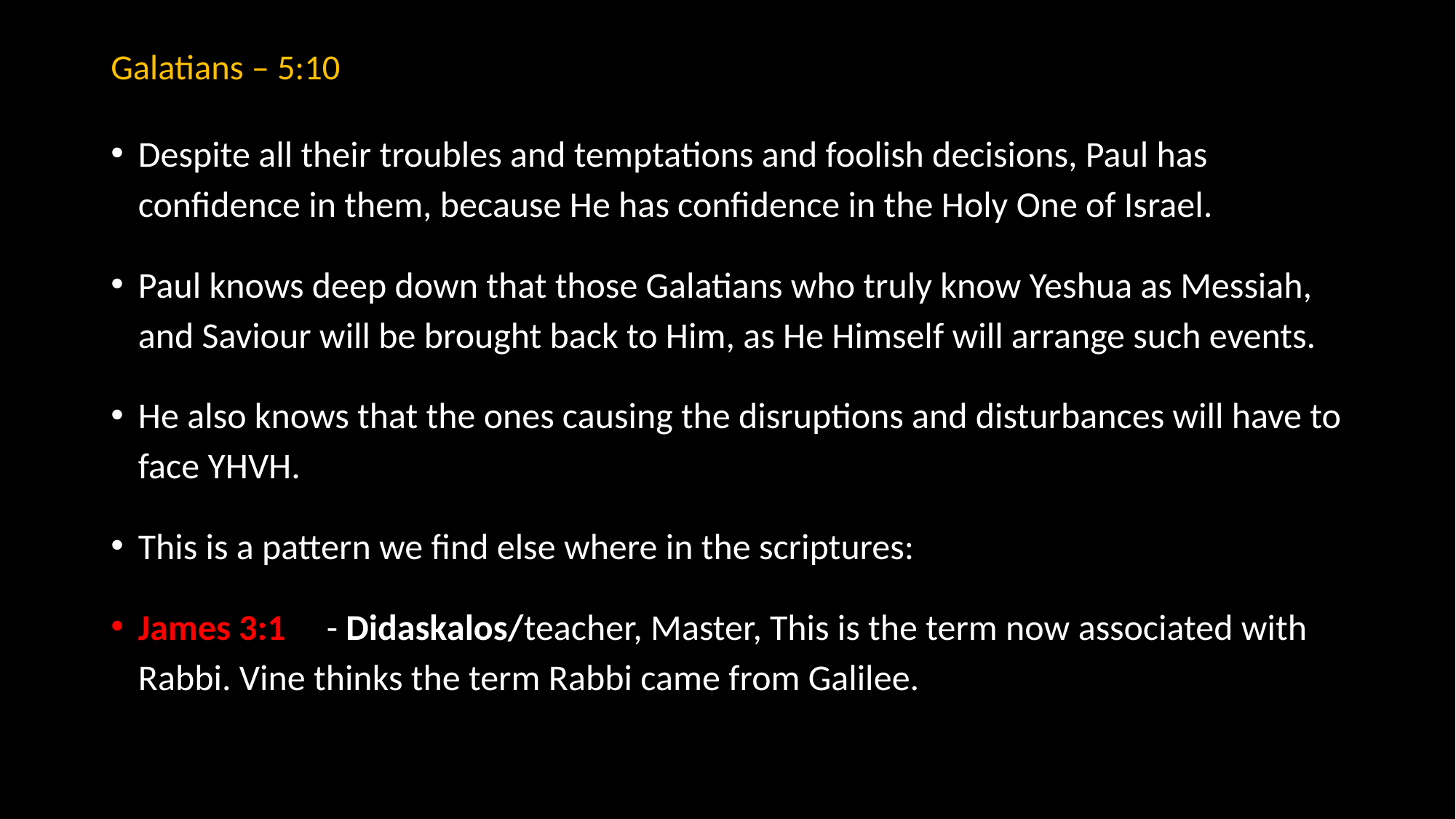

# Galatians – 5:10
Despite all their troubles and temptations and foolish decisions, Paul has confidence in them, because He has confidence in the Holy One of Israel.
Paul knows deep down that those Galatians who truly know Yeshua as Messiah, and Saviour will be brought back to Him, as He Himself will arrange such events.
He also knows that the ones causing the disruptions and disturbances will have to face YHVH.
This is a pattern we find else where in the scriptures:
James 3:1     - Didaskalos/teacher, Master, This is the term now associated with Rabbi. Vine thinks the term Rabbi came from Galilee.